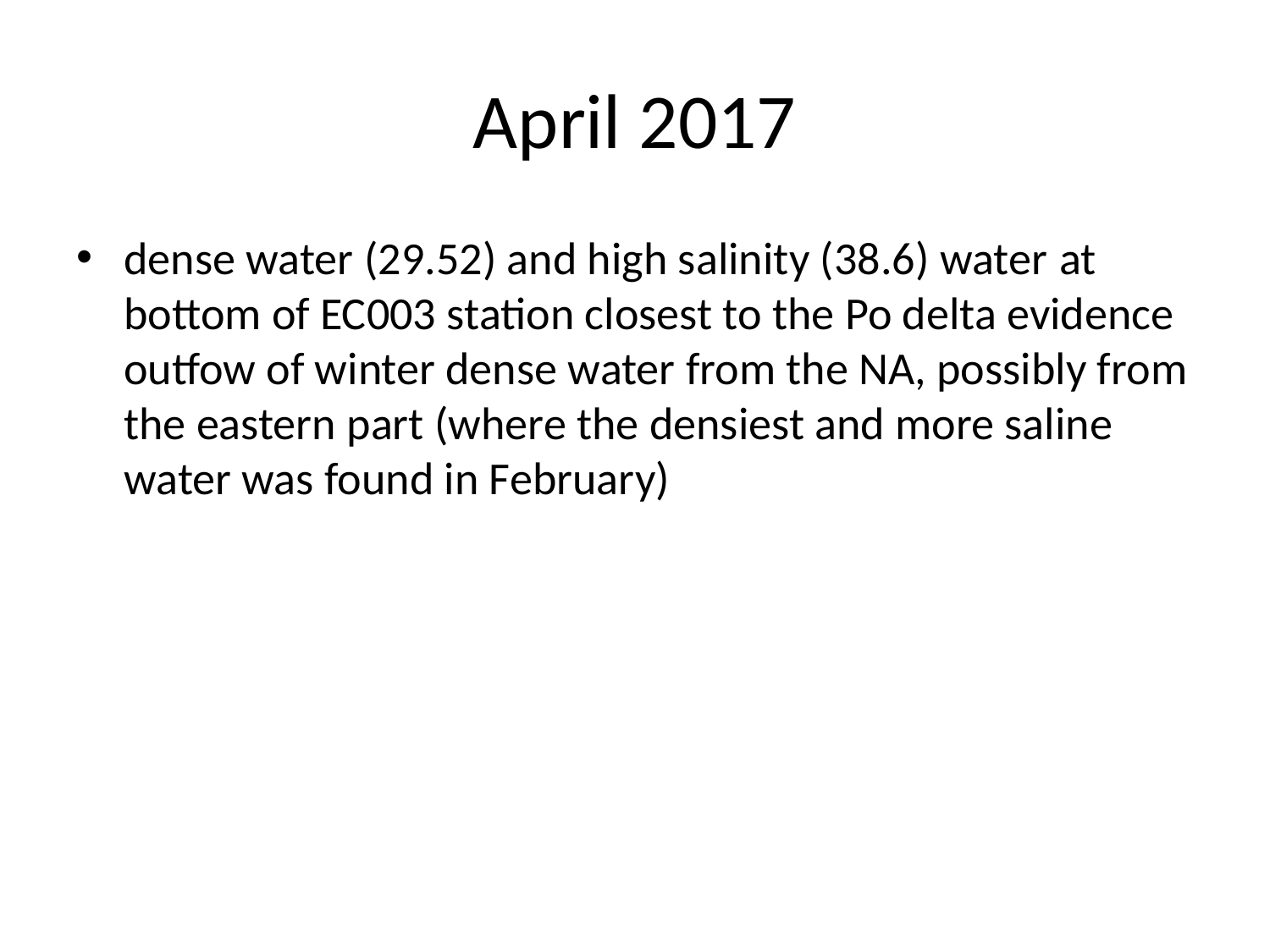

# April 2017
dense water (29.52) and high salinity (38.6) water at bottom of EC003 station closest to the Po delta evidence outfow of winter dense water from the NA, possibly from the eastern part (where the densiest and more saline water was found in February)